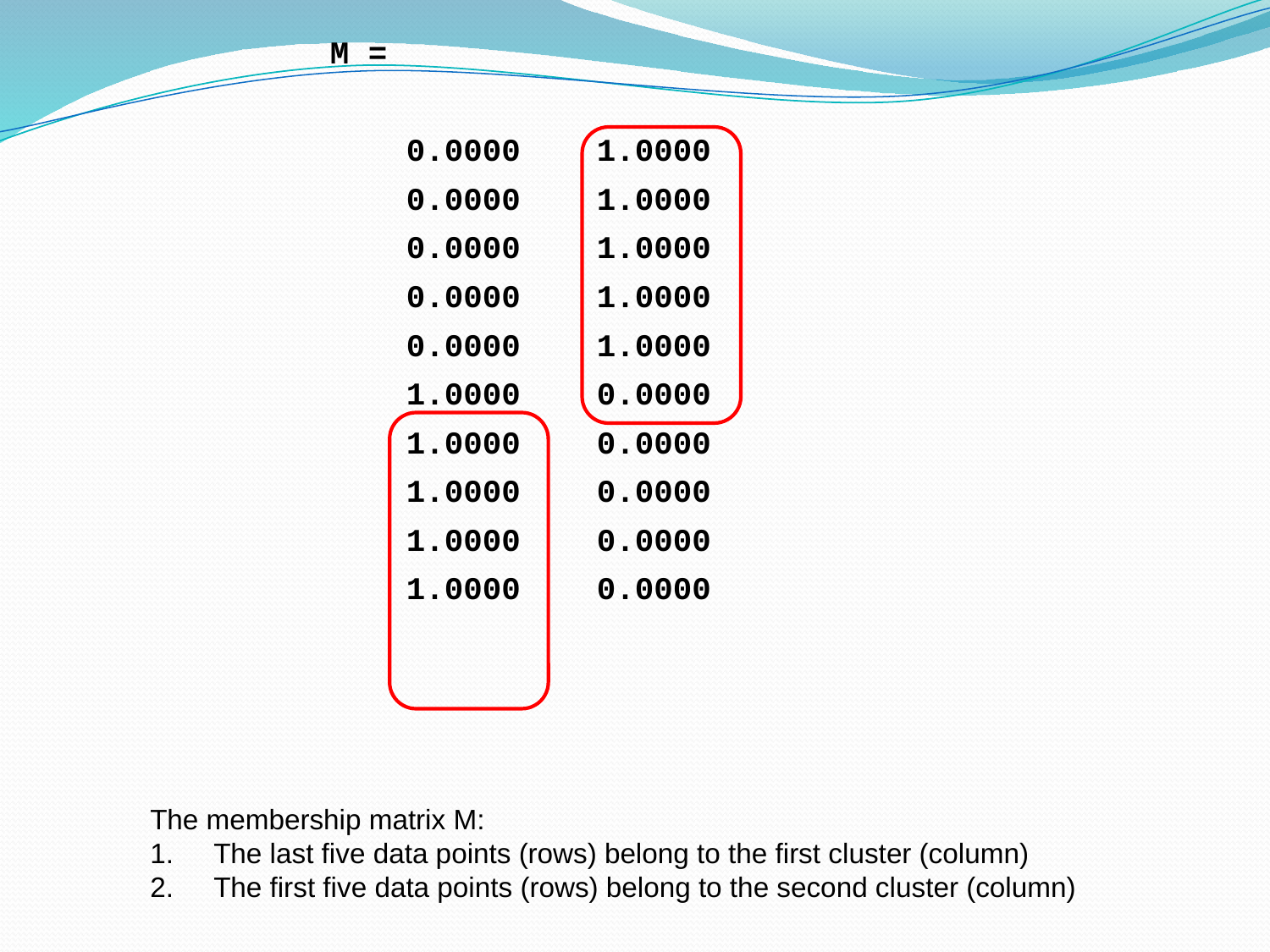

M =

    0.0000    1.0000
    0.0000    1.0000
    0.0000    1.0000
    0.0000    1.0000
    0.0000    1.0000
    1.0000    0.0000
    1.0000    0.0000
    1.0000    0.0000
    1.0000    0.0000
    1.0000    0.0000

The membership matrix M:
The last five data points (rows) belong to the first cluster (column)
The first five data points (rows) belong to the second cluster (column)